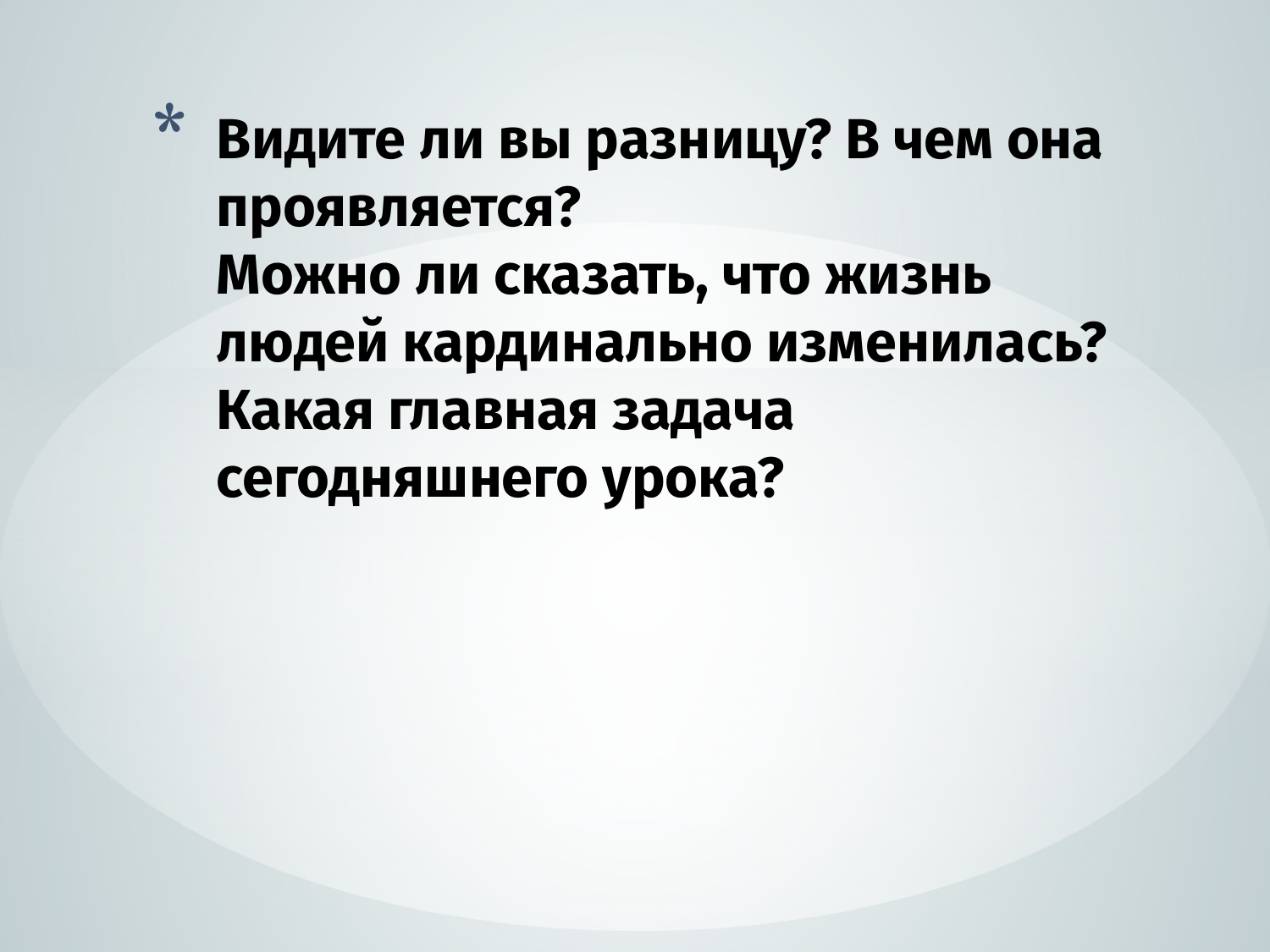

# Видите ли вы разницу? В чем она проявляется? Можно ли сказать, что жизнь людей кардинально изменилась? Какая главная задача сегодняшнего урока?